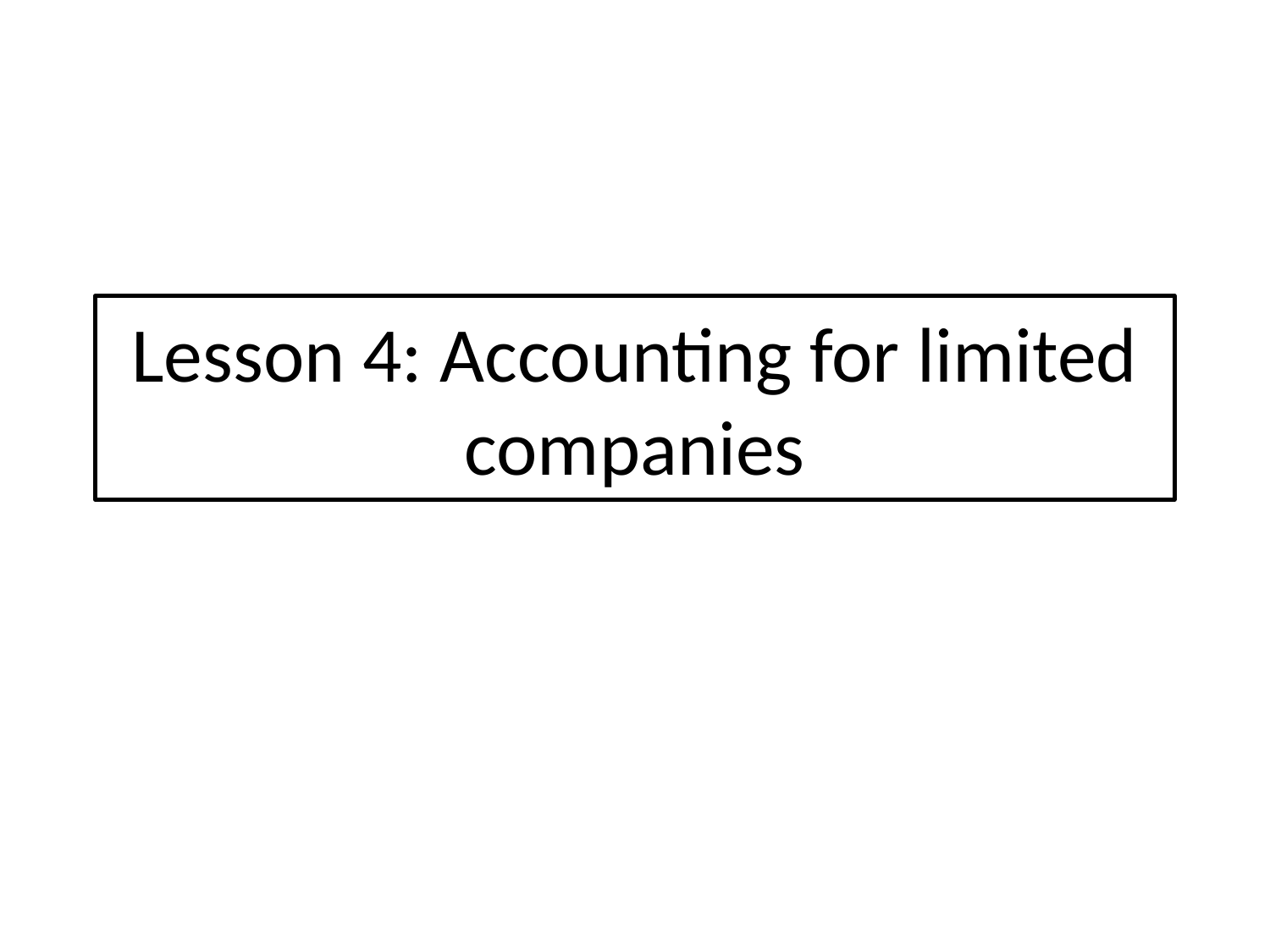

# Lesson 4: Accounting for limited companies